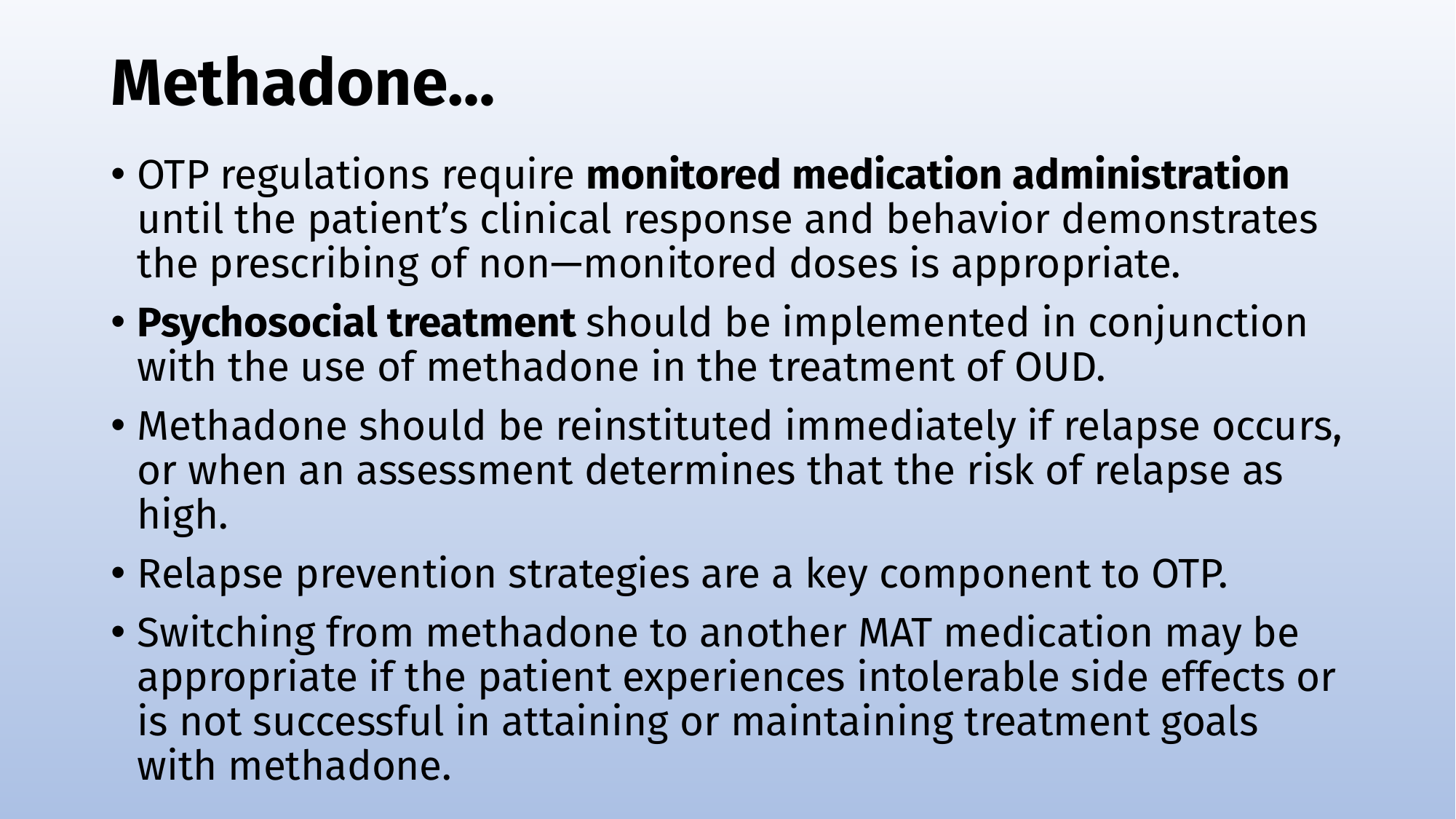

# Methadone…
OTP regulations require monitored medication administration until the patient’s clinical response and behavior demonstrates the prescribing of non—monitored doses is appropriate.
Psychosocial treatment should be implemented in conjunction with the use of methadone in the treatment of OUD.
Methadone should be reinstituted immediately if relapse occurs, or when an assessment determines that the risk of relapse as high.
Relapse prevention strategies are a key component to OTP.
Switching from methadone to another MAT medication may be appropriate if the patient experiences intolerable side effects or is not successful in attaining or maintaining treatment goals with methadone.